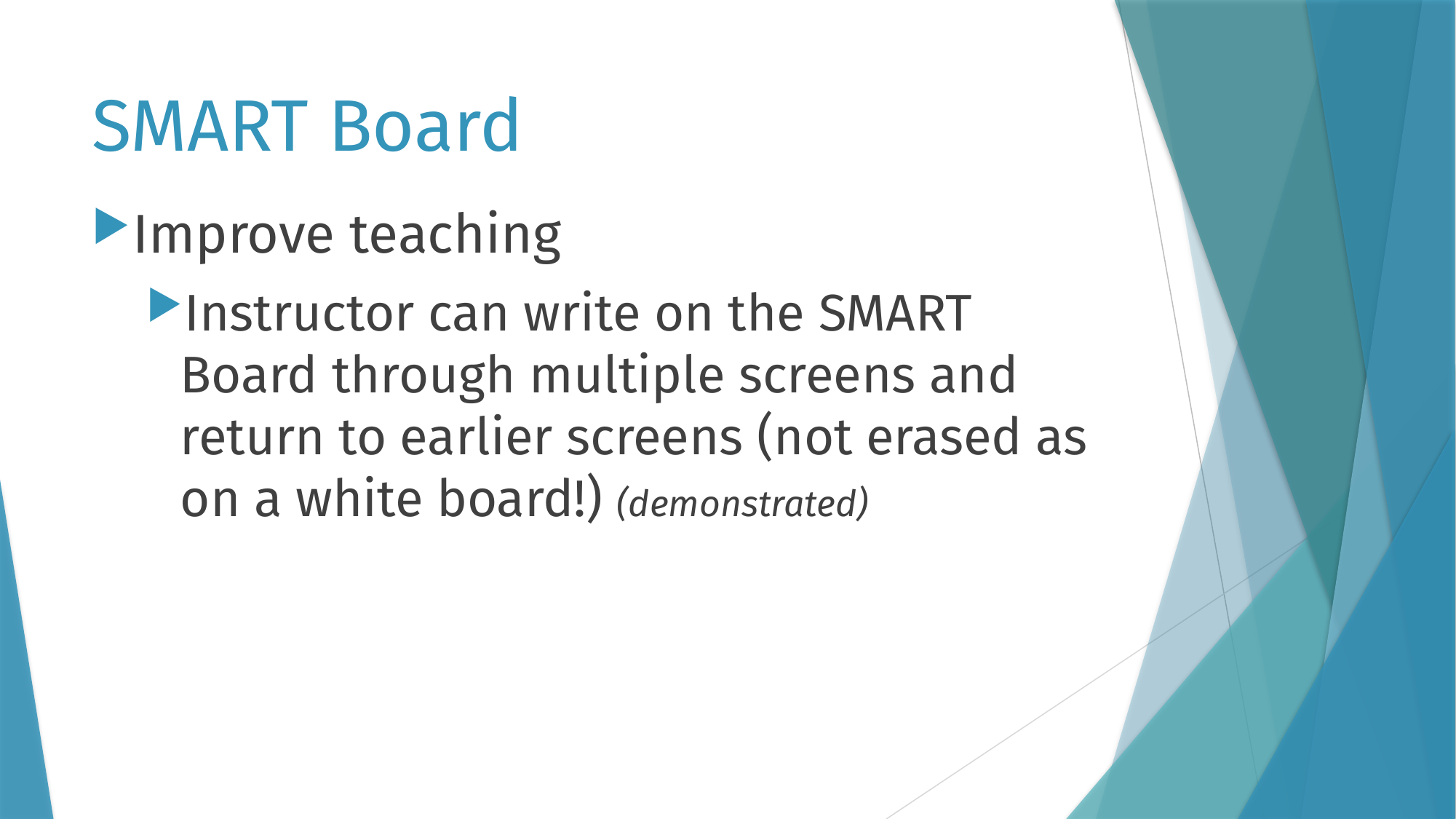

# SMART Board

Improve teaching
Instructor can write on the SMART Board through multiple screens and return to earlier screens (not erased as on a white board!) (demonstrated)